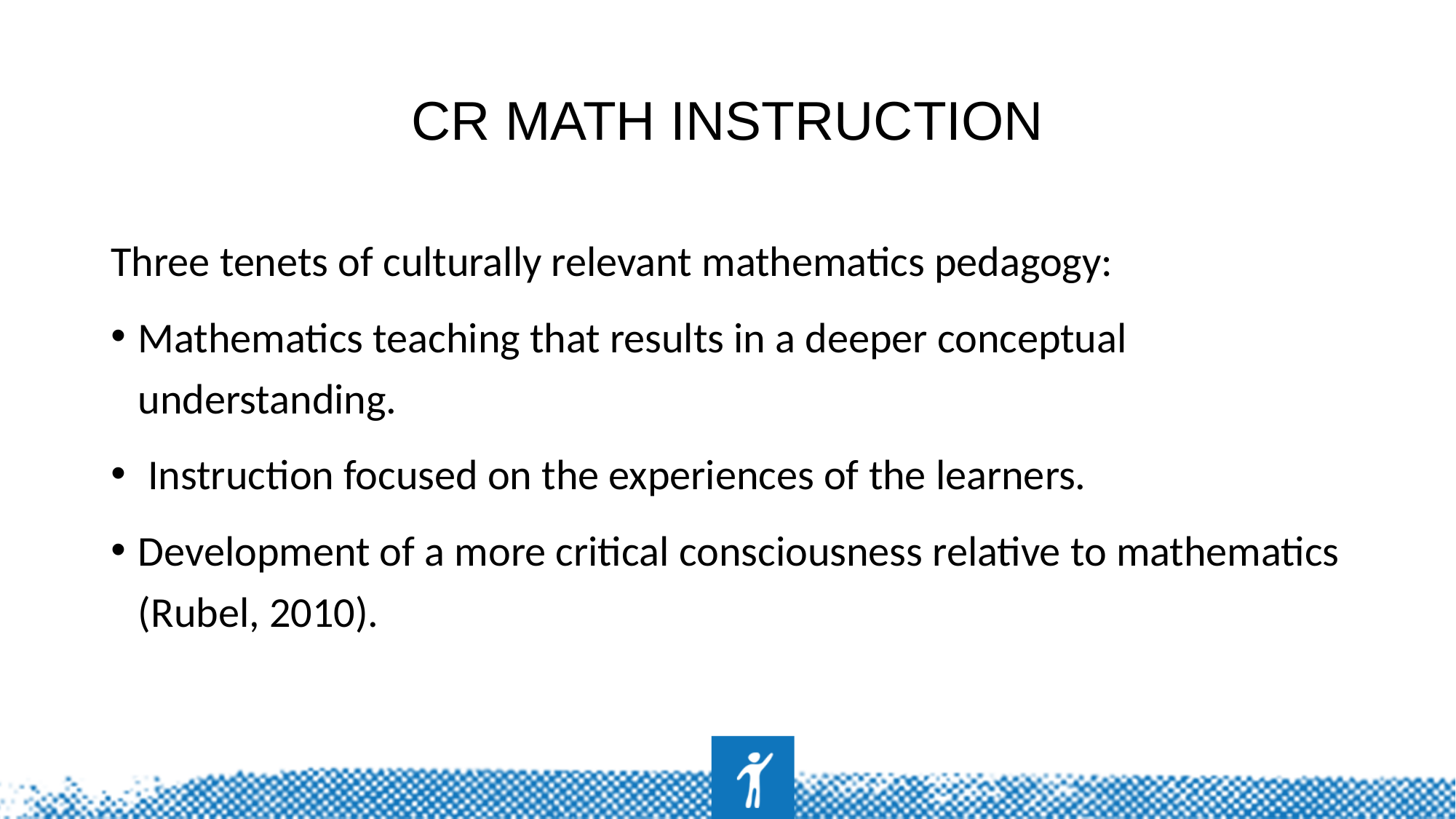

# CR Math Instruction
Three tenets of culturally relevant mathematics pedagogy:
Mathematics teaching that results in a deeper conceptual understanding.
 Instruction focused on the experiences of the learners.
Development of a more critical consciousness relative to mathematics (Rubel, 2010).